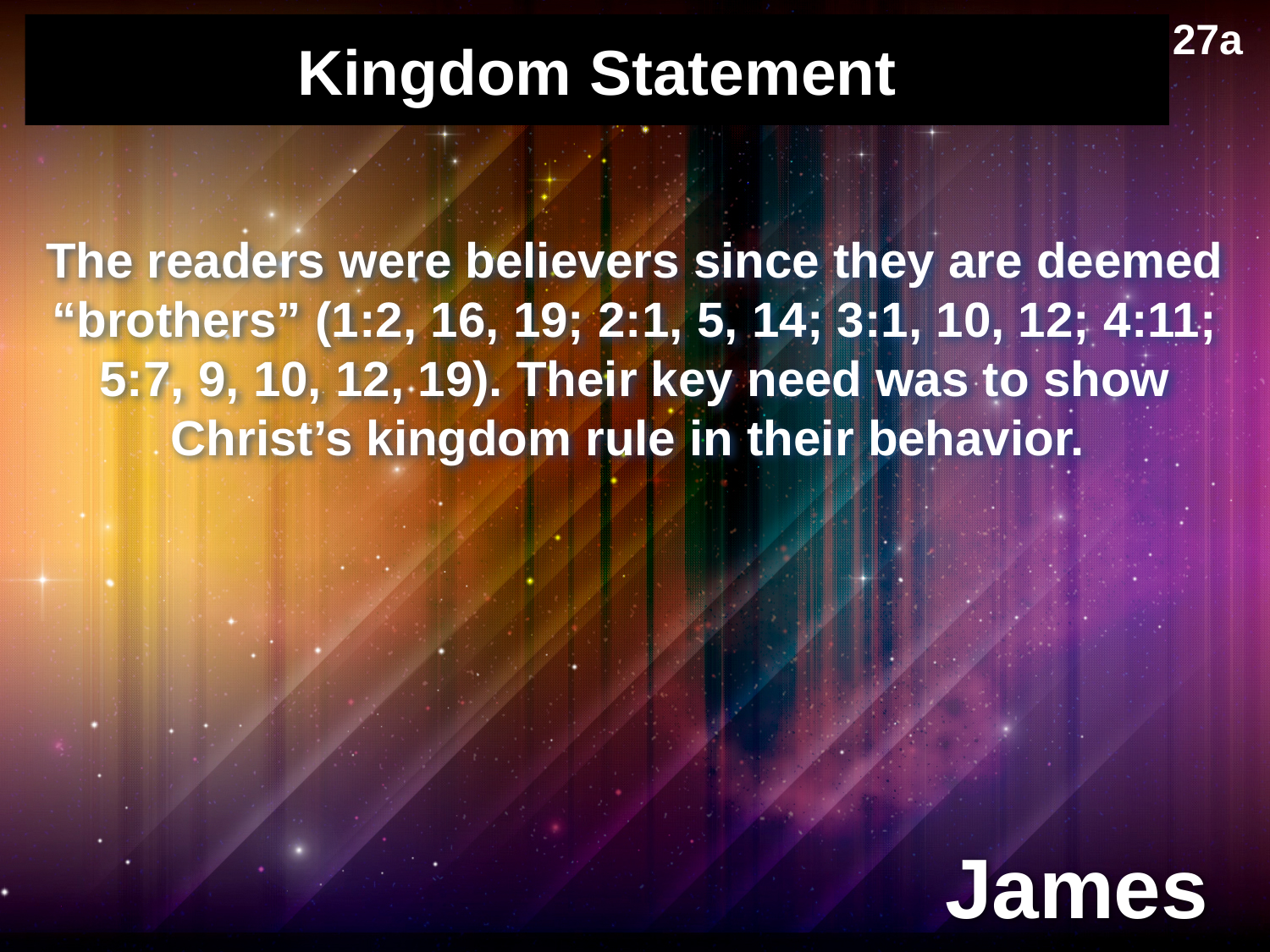

27a
# Kingdom Statement

The readers were believers since they are deemed “brothers” (1:2, 16, 19; 2:1, 5, 14; 3:1, 10, 12; 4:11; 5:7, 9, 10, 12, 19). Their key need was to show Christ’s kingdom rule in their behavior.
James